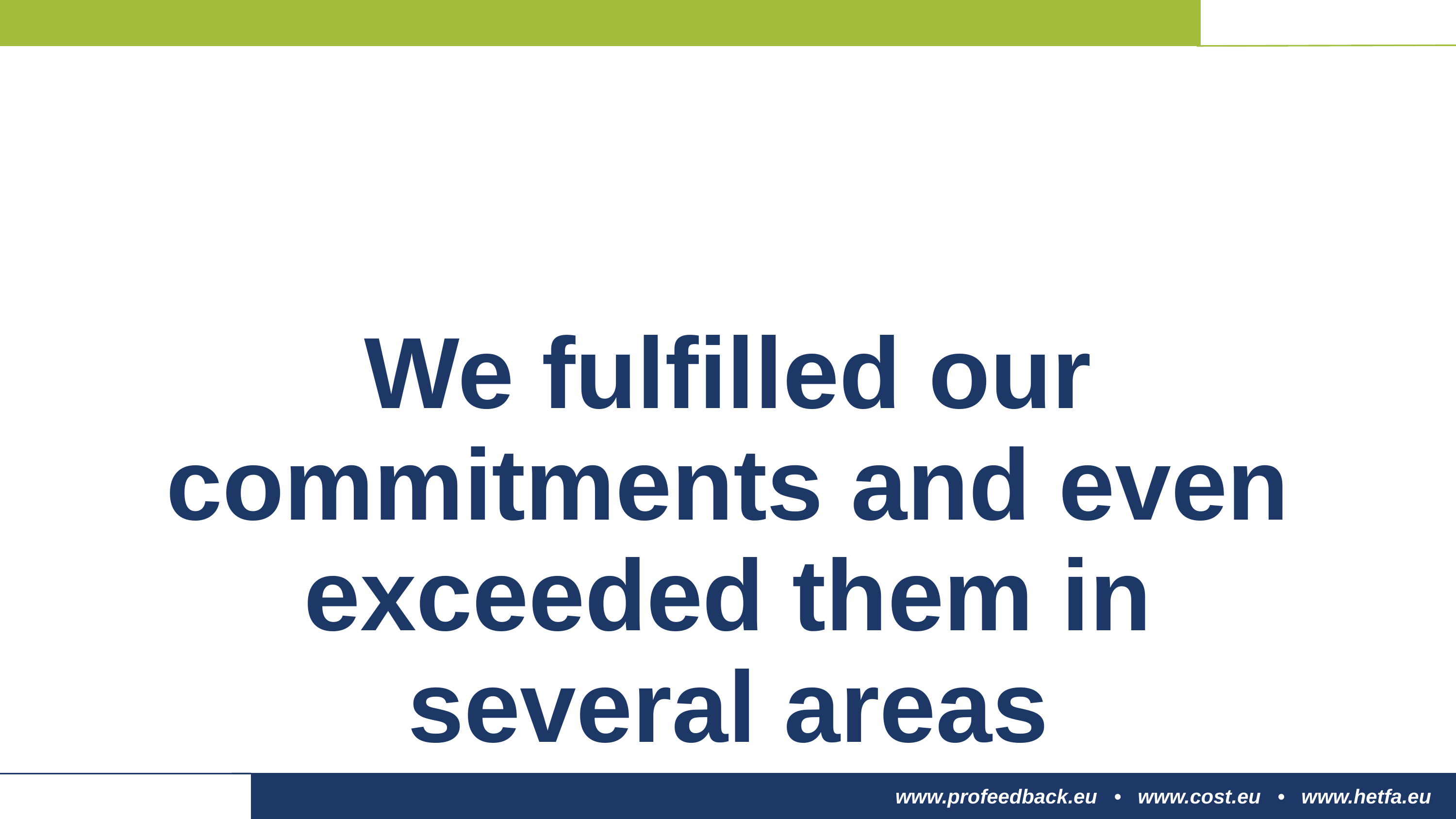

We fulfilled our commitments and even exceeded them in several areas
www.profeedback.eu   •   www.cost.eu   •   www.hetfa.eu

www.profeedback.eu   •   www.cost.eu   •   www.hetfa.eu